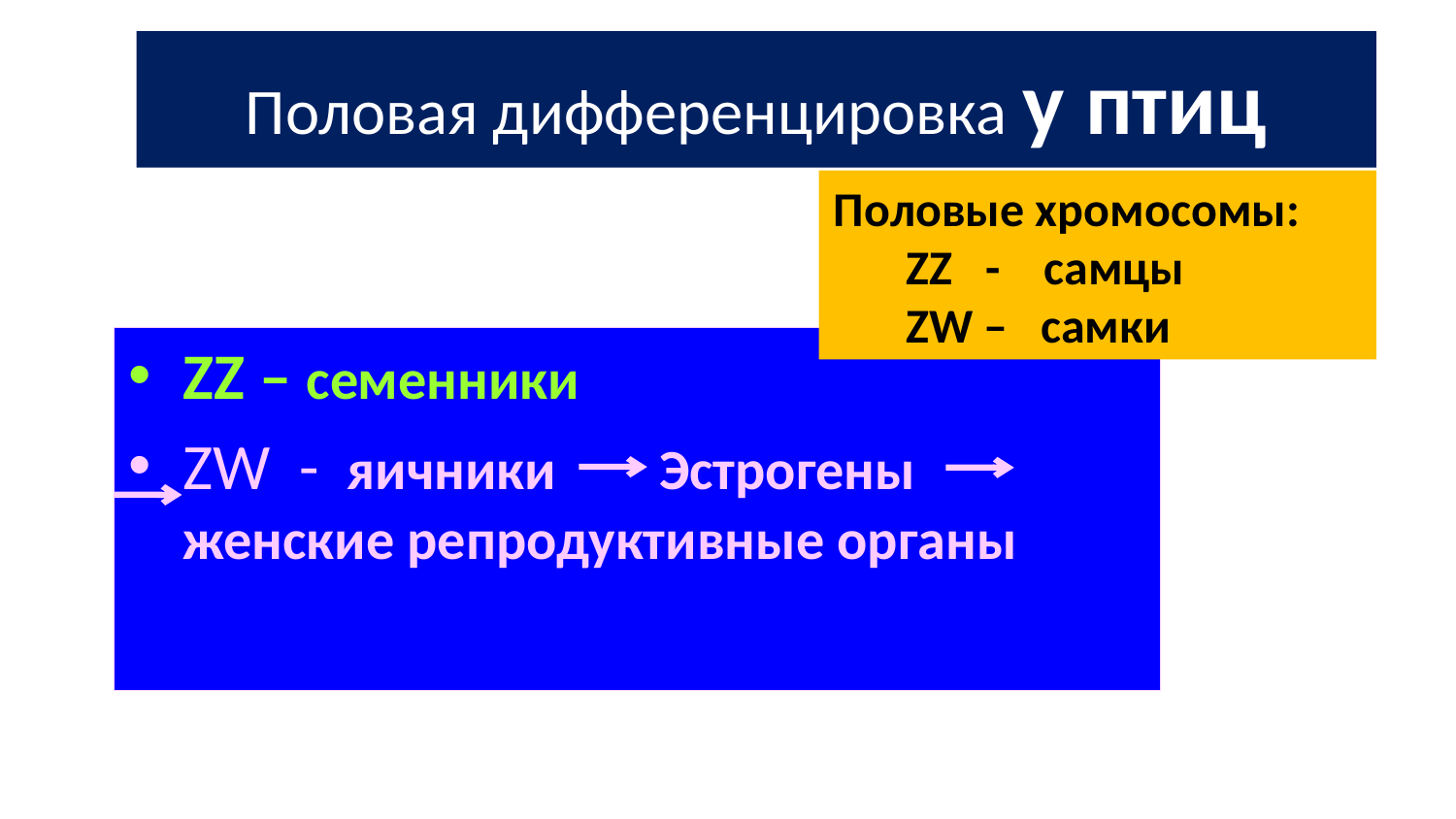

# Половая дифференцировка у птиц
Половые хромосомы:
ZZ   -    самцы
ZW –   самки
ZZ – семенники
ZW  -  яичники        Эстрогены       женские репродуктивные органы